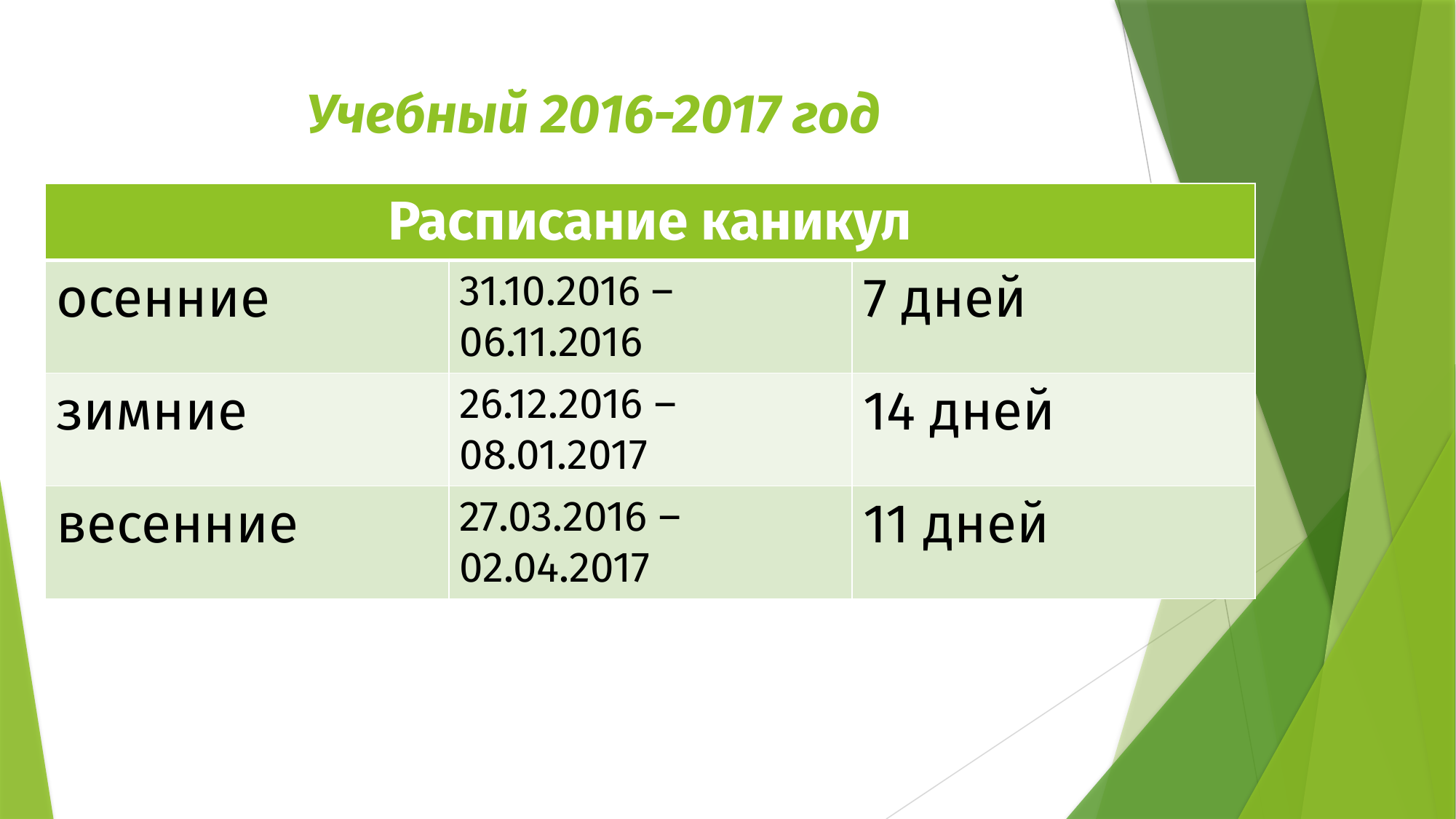

# Учебный 2016-2017 год
| Расписание каникул |  |  |
| --- | --- | --- |
| осенние | 31.10.2016 – 06.11.2016 | 7 дней |
| зимние | 26.12.2016 – 08.01.2017 | 14 дней |
| весенние | 27.03.2016 – 02.04.2017 | 11 дней |